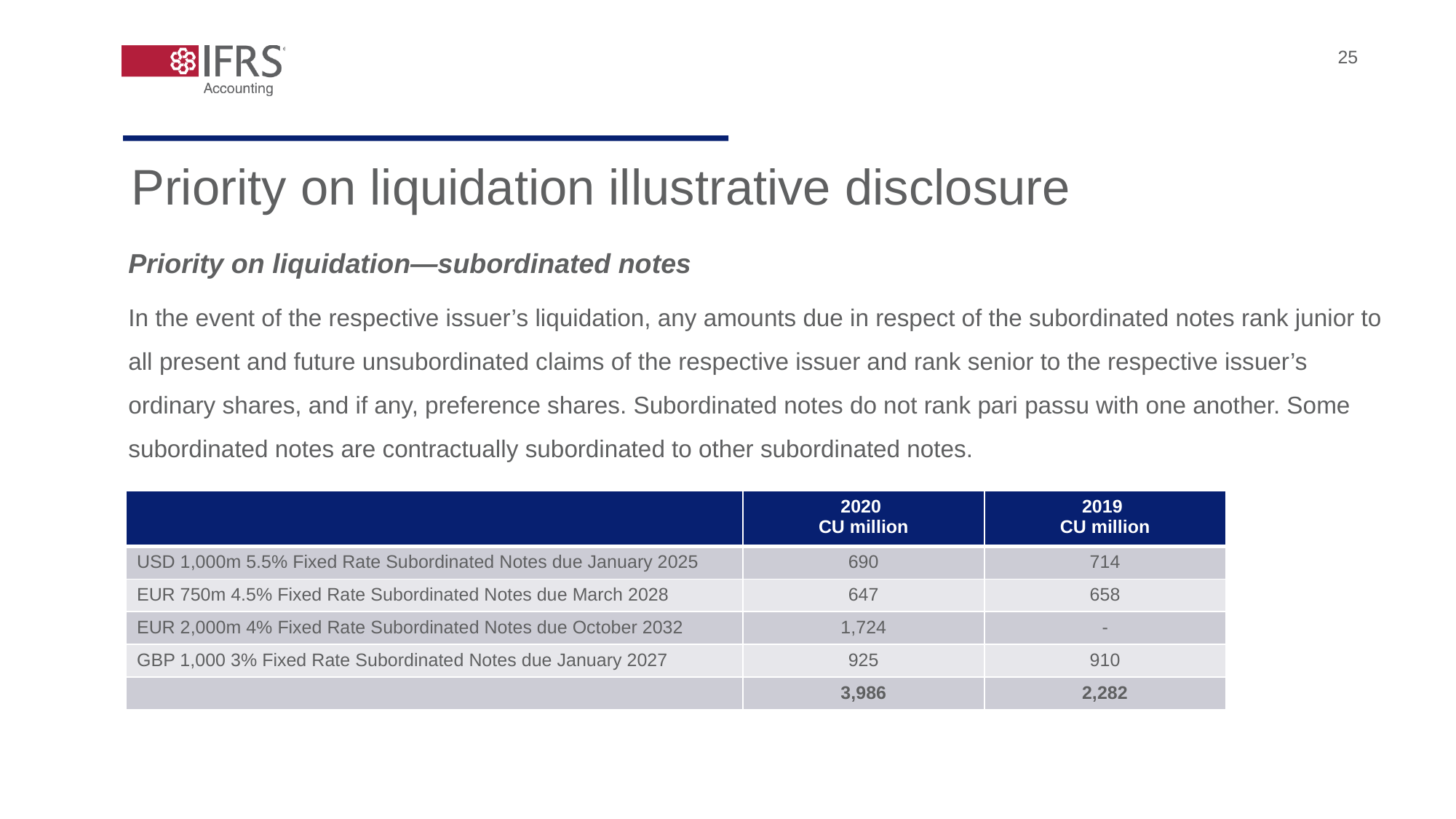

25
Priority on liquidation illustrative disclosure
Priority on liquidation—subordinated notes
In the event of the respective issuer’s liquidation, any amounts due in respect of the subordinated notes rank junior to all present and future unsubordinated claims of the respective issuer and rank senior to the respective issuer’s ordinary shares, and if any, preference shares. Subordinated notes do not rank pari passu with one another. Some subordinated notes are contractually subordinated to other subordinated notes.

|  | 2020 CU million | 2019 CU million |
| --- | --- | --- |
| USD 1,000m 5.5% Fixed Rate Subordinated Notes due January 2025 | 690 | 714 |
| EUR 750m 4.5% Fixed Rate Subordinated Notes due March 2028 | 647 | 658 |
| EUR 2,000m 4% Fixed Rate Subordinated Notes due October 2032 | 1,724 | - |
| GBP 1,000 3% Fixed Rate Subordinated Notes due January 2027 | 925 | 910 |
|  | 3,986 | 2,282 |